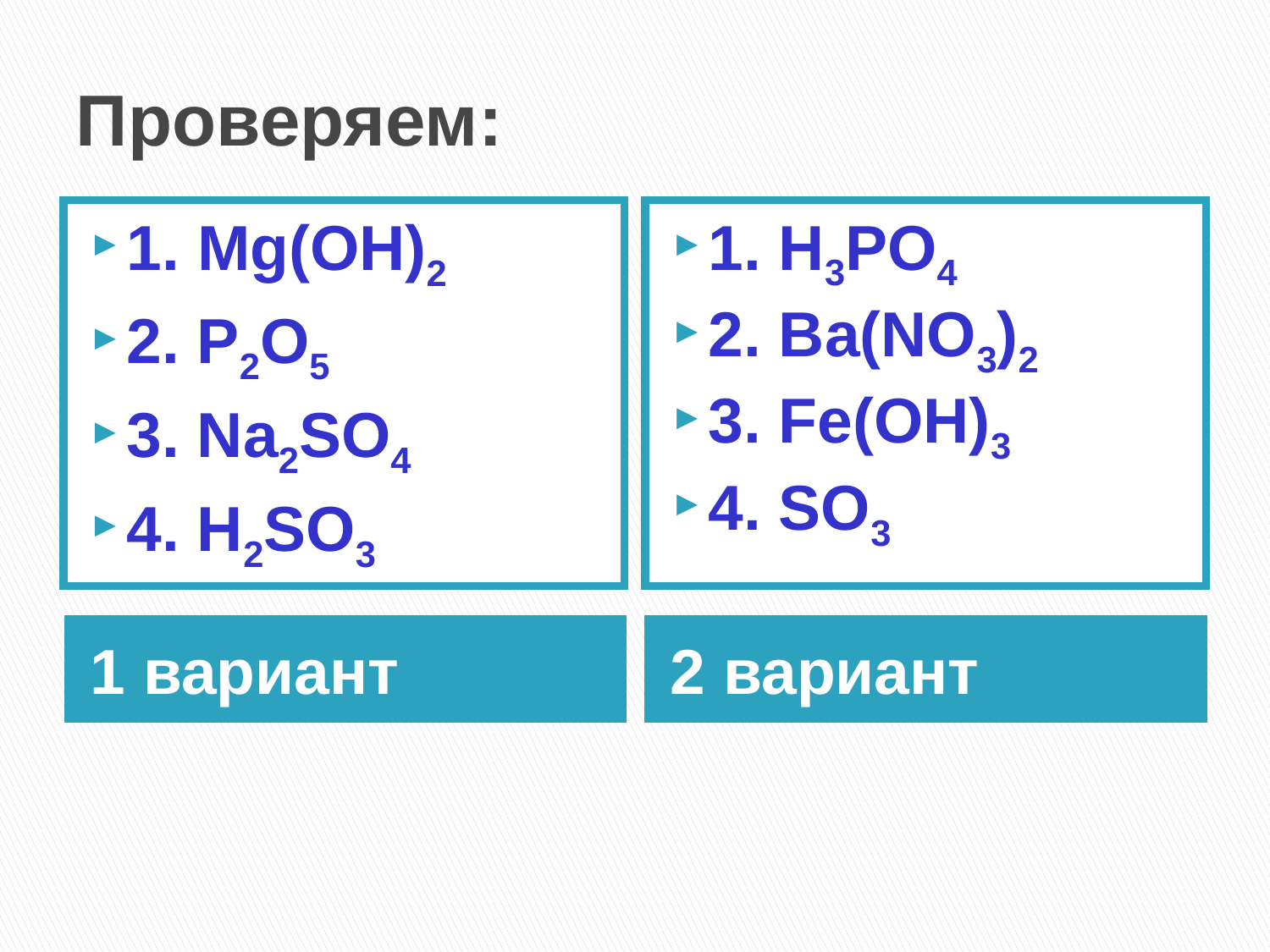

# Проверяем:
1. Mg(OH)2
2. P2O5
3. Na2SO4
4. H2SO3
1. H3PO4
2. Ba(NO3)2
3. Fe(OH)3
4. SO3
1 вариант
2 вариант